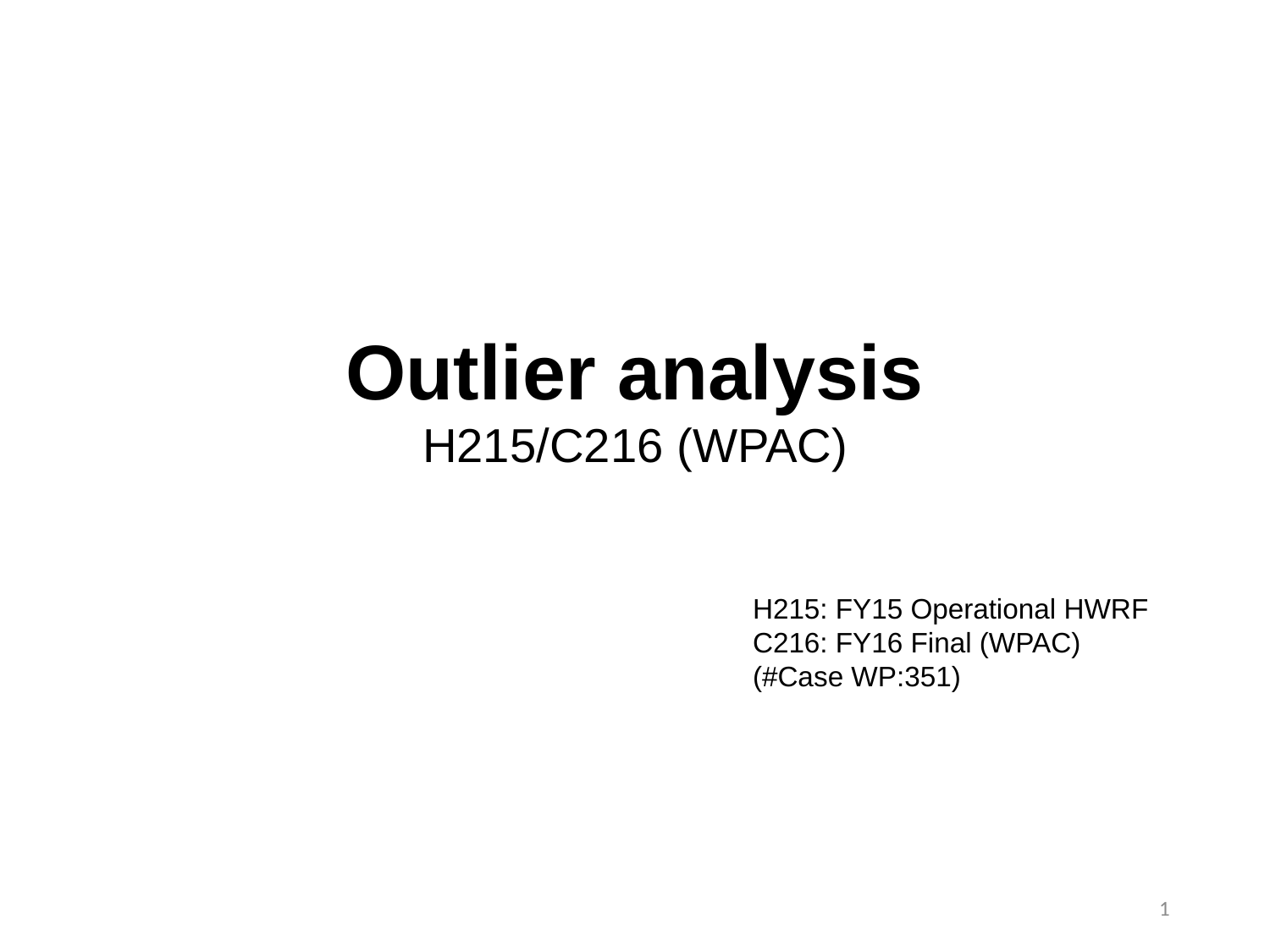

# Outlier analysis H215/C216 (WPAC)
H215: FY15 Operational HWRF
C216: FY16 Final (WPAC)
(#Case WP:351)
1